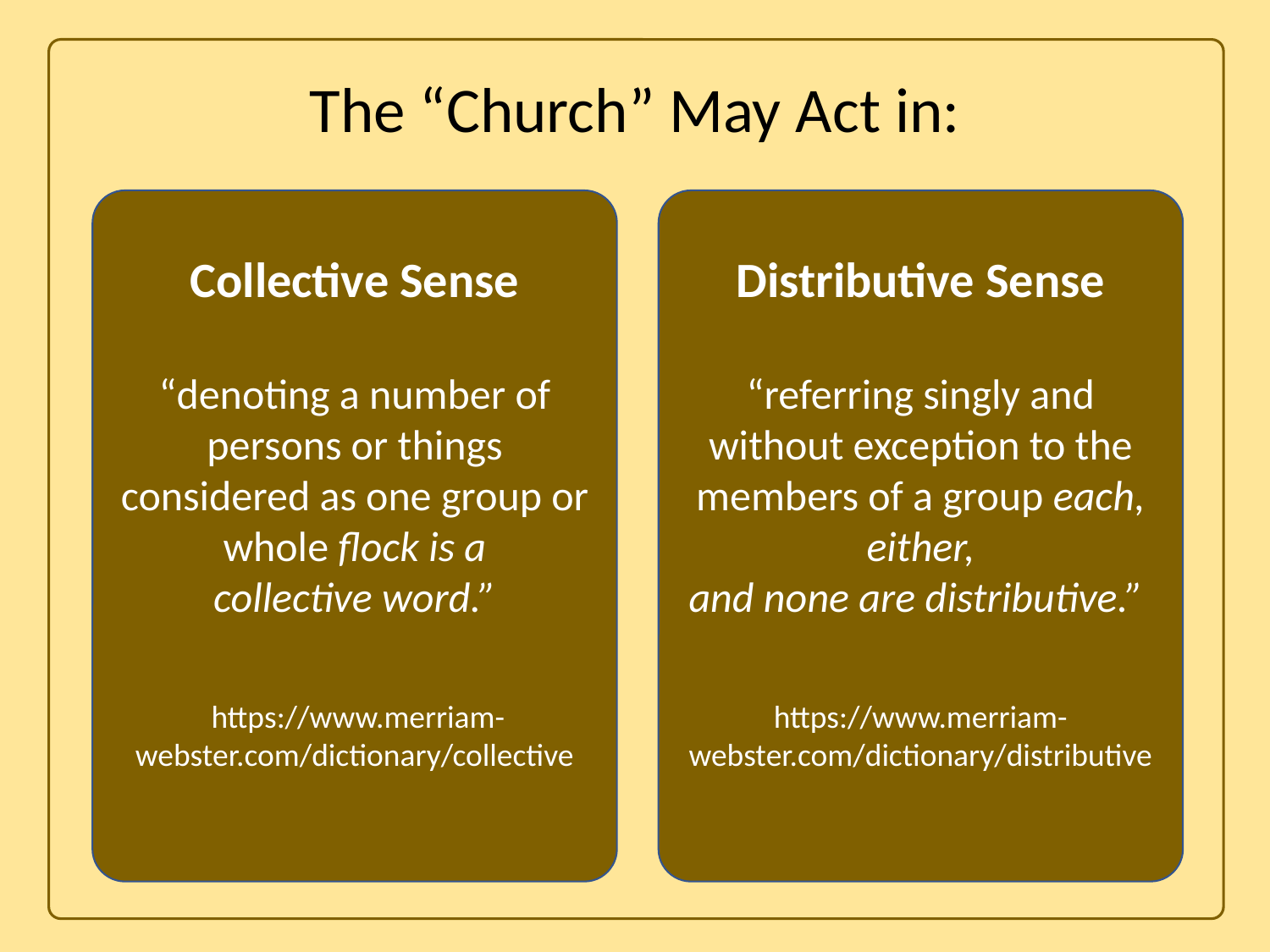

The “Church” May Act in:
Collective Sense

“denoting a number of persons or things considered as one group or whole flock is a collective word.”

 https://www.merriam-webster.com/dictionary/collective

Distributive Sense

“referring singly and without exception to the members of a group each, either, and none are distributive.”

https://www.merriam-webster.com/dictionary/distributive